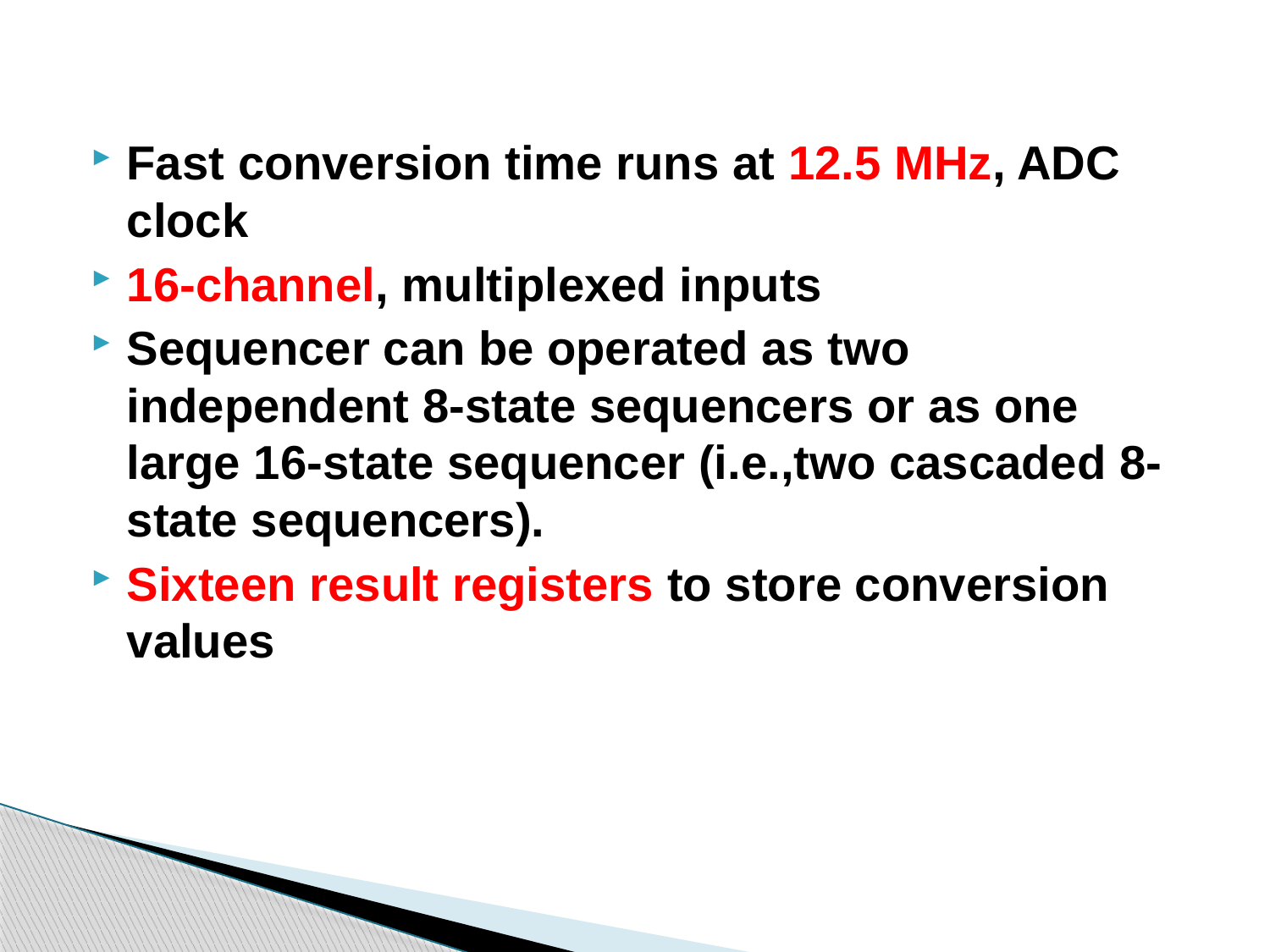

Fast conversion time runs at 12.5 MHz, ADC clock
16-channel, multiplexed inputs
Sequencer can be operated as two independent 8-state sequencers or as one large 16-state sequencer (i.e.,two cascaded 8-state sequencers).
Sixteen result registers to store conversion values